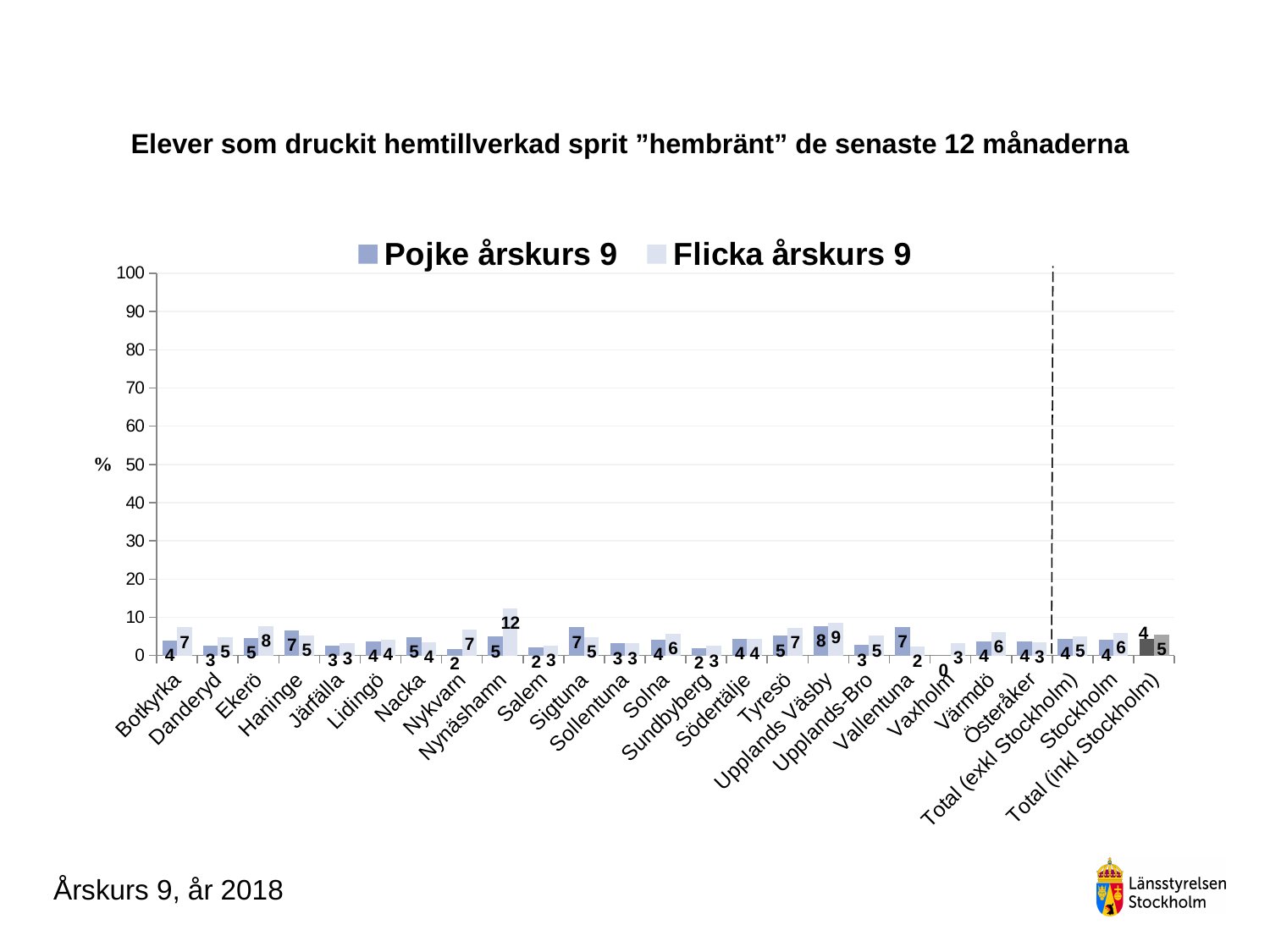

### Chart

| Category | Pojke årskurs 9 | Flicka årskurs 9 |
|---|---|---|
| Botkyrka | 3.954802259887006 | 7.371794871794872 |
| Danderyd | 2.564102564102564 | 4.81283422459893 |
| Ekerö | 4.545454545454546 | 7.746478873239436 |
| Haninge | 6.666666666666667 | 5.263157894736842 |
| Järfälla | 2.6119402985074625 | 3.187250996015936 |
| Lidingö | 3.6585365853658534 | 4.166666666666666 |
| Nacka | 4.782608695652174 | 3.50109409190372 |
| Nykvarn | 1.7241379310344827 | 6.779661016949152 |
| Nynäshamn | 4.9504950495049505 | 12.396694214876034 |
| Salem | 2.0618556701030926 | 2.564102564102564 |
| Sigtuna | 7.389162561576355 | 4.830917874396135 |
| Sollentuna | 3.1976744186046515 | 3.1609195402298855 |
| Solna | 4.201680672268908 | 5.6000000000000005 |
| Sundbyberg | 2.0202020202020203 | 2.5 |
| Södertälje | 4.430379746835443 | 4.444444444444445 |
| Tyresö | 5.154639175257731 | 7.291666666666667 |
| Upplands Väsby | 7.6923076923076925 | 8.571428571428571 |
| Upplands-Bro | 2.7027027027027026 | 5.128205128205128 |
| Vallentuna | 7.482993197278912 | 2.2900763358778624 |
| Vaxholm | 0.0 | 3.3333333333333335 |
| Värmdö | 3.7037037037037033 | 6.140350877192982 |
| Österåker | 3.75 | 3.389830508474576 |
| Total (exkl Stockholm) | 4.349848802046988 | 5.084343074364457 |
| Stockholm | 4.039965247610773 | 5.893019038984588 |
| Total (inkl Stockholm) | 4.241781548250265 | 5.362431800467654 |
# Elever som druckit hemtillverkad sprit ”hembränt” de senaste 12 månaderna
Årskurs 9, år 2018